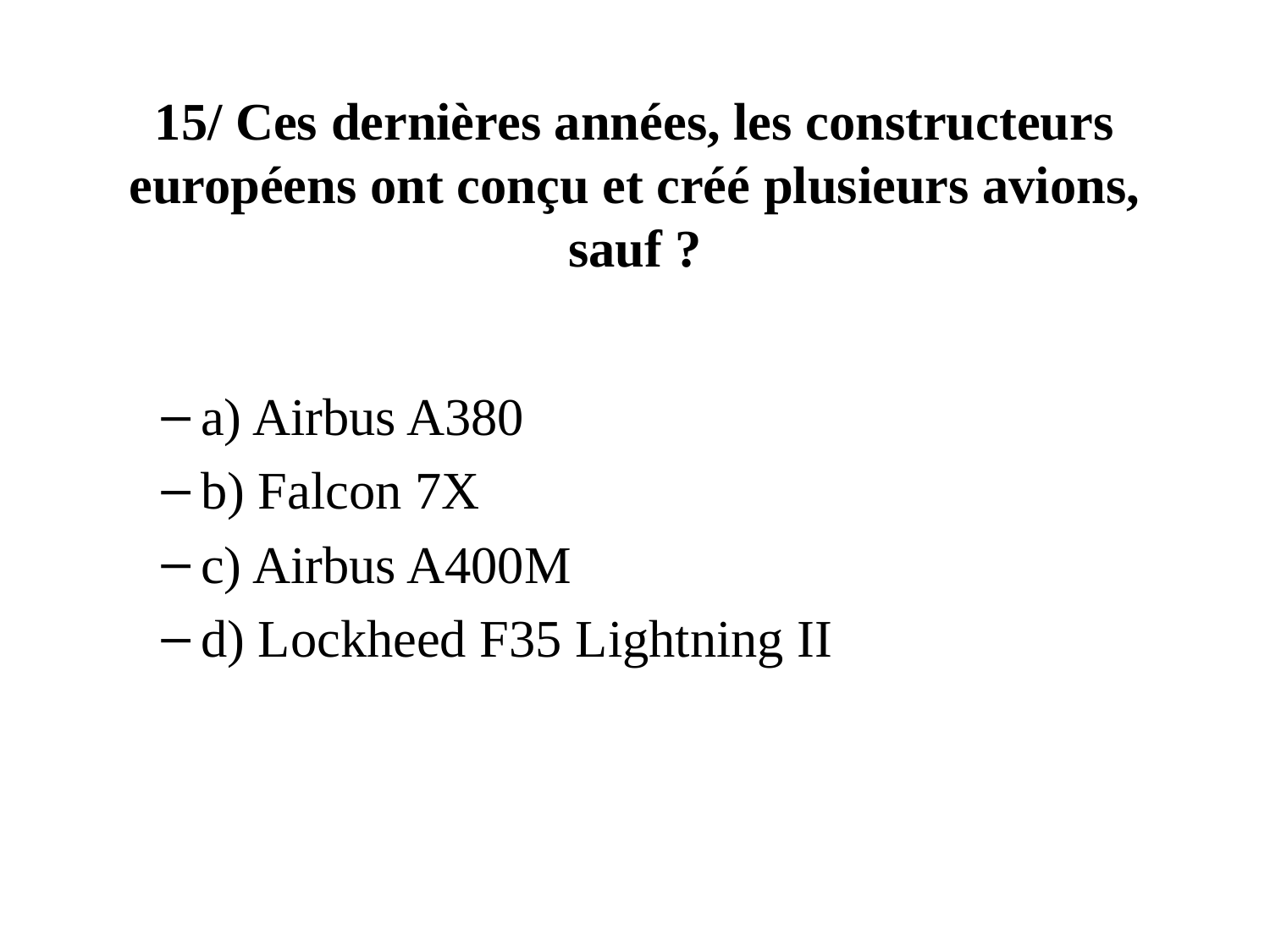

# 15/ Ces dernières années, les constructeurs européens ont conçu et créé plusieurs avions, sauf ?
a) Airbus A380
b) Falcon 7X
c) Airbus A400M
d) Lockheed F35 Lightning II